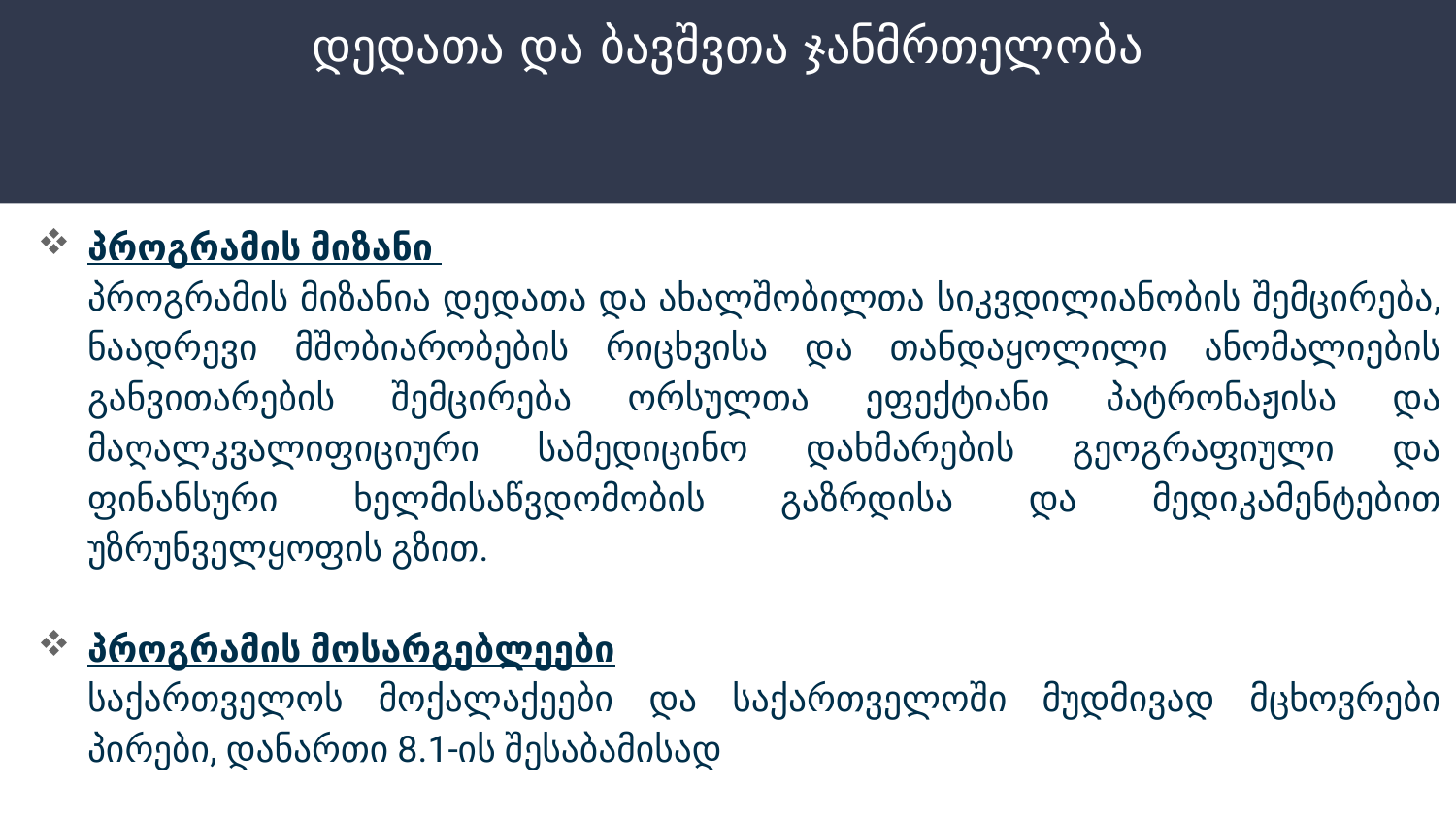

# დედათა და ბავშვთა ჯანმრთელობა
პროგრამის მიზანი
	პროგრამის მიზანია დედათა და ახალშობილთა სიკვდილიანობის შემცირება, ნაადრევი მშობიარობების რიცხვისა და თანდაყოლილი ანომალიების განვითარების შემცირება ორსულთა ეფექტიანი პატრონაჟისა და მაღალკვალიფიციური სამედიცინო დახმარების გეოგრაფიული და ფინანსური ხელმისაწვდომობის გაზრდისა და მედიკამენტებით უზრუნველყოფის გზით.

პროგრამის მოსარგებლეები
	საქართველოს მოქალაქეები და საქართველოში მუდმივად მცხოვრები პირები, დანართი 8.1-ის შესაბამისად